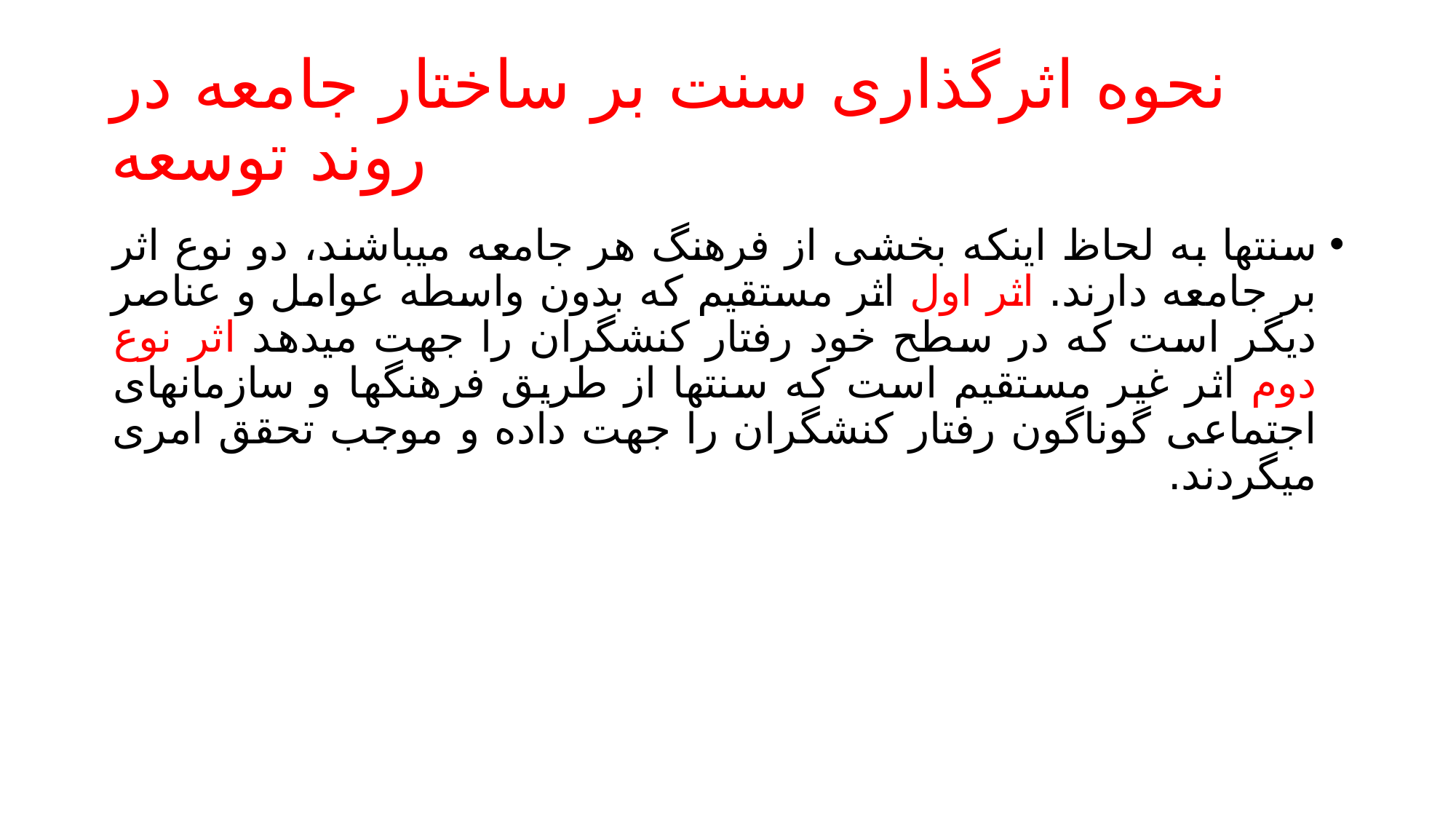

# نحوه اثرگذاری سنت بر ساختار جامعه در روند توسعه
سنتها به لحاظ اینکه بخشی از فرهنگ هر جامعه میباشند، دو نوع اثر بر جامعه دارند. اثر اول اثر مستقیم که بدون واسطه عوامل و عناصر دیگر است که در سطح خود رفتار کنشگران را جهت میدهد اثر نوع دوم اثر غیر مستقیم است که سنتها از طریق فرهنگها و سازمانهای اجتماعی گوناگون رفتار کنشگران را جهت داده و موجب تحقق امری میگردند.